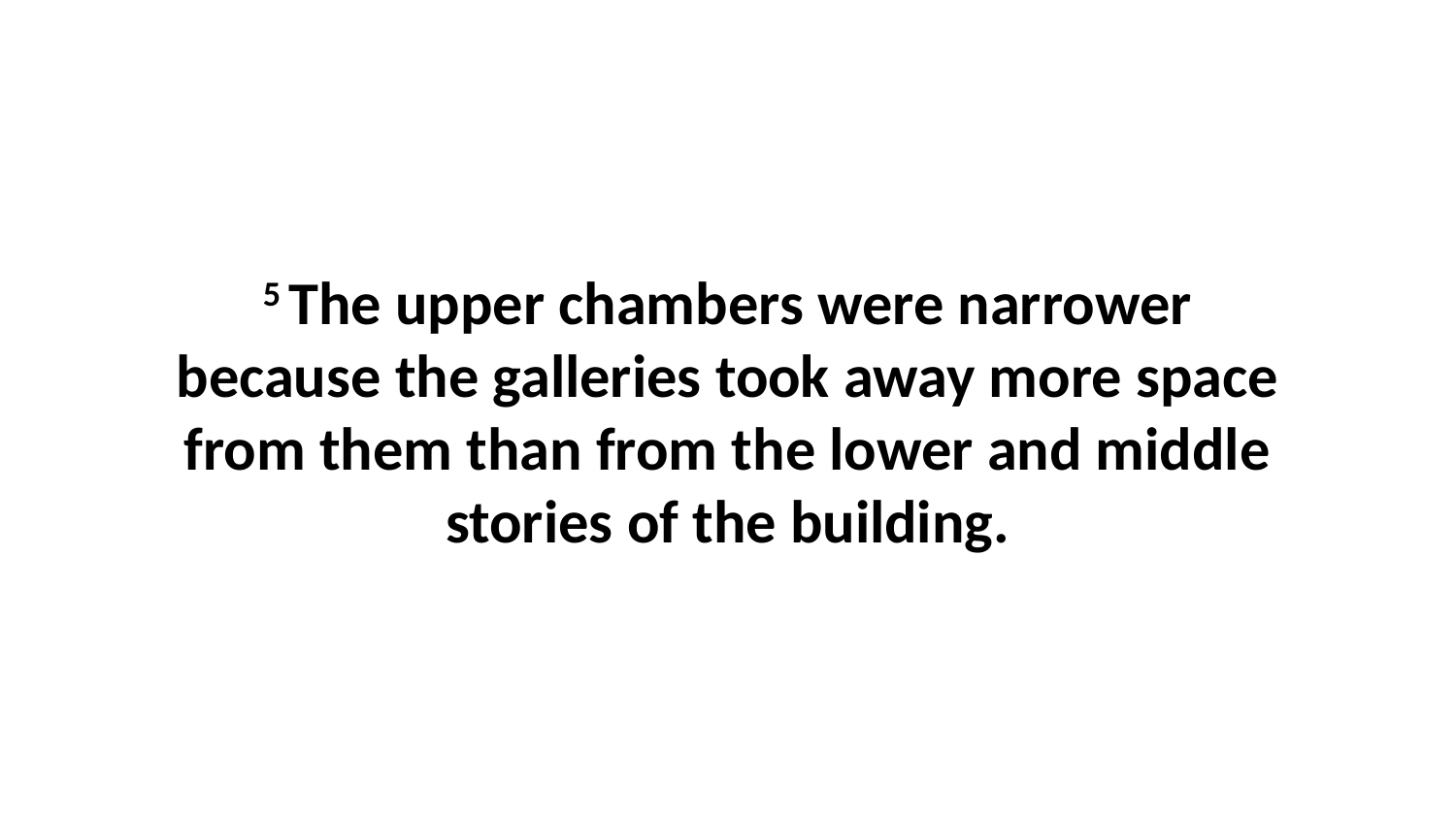

5 The upper chambers were narrower because the galleries took away more space from them than from the lower and middle stories of the building.